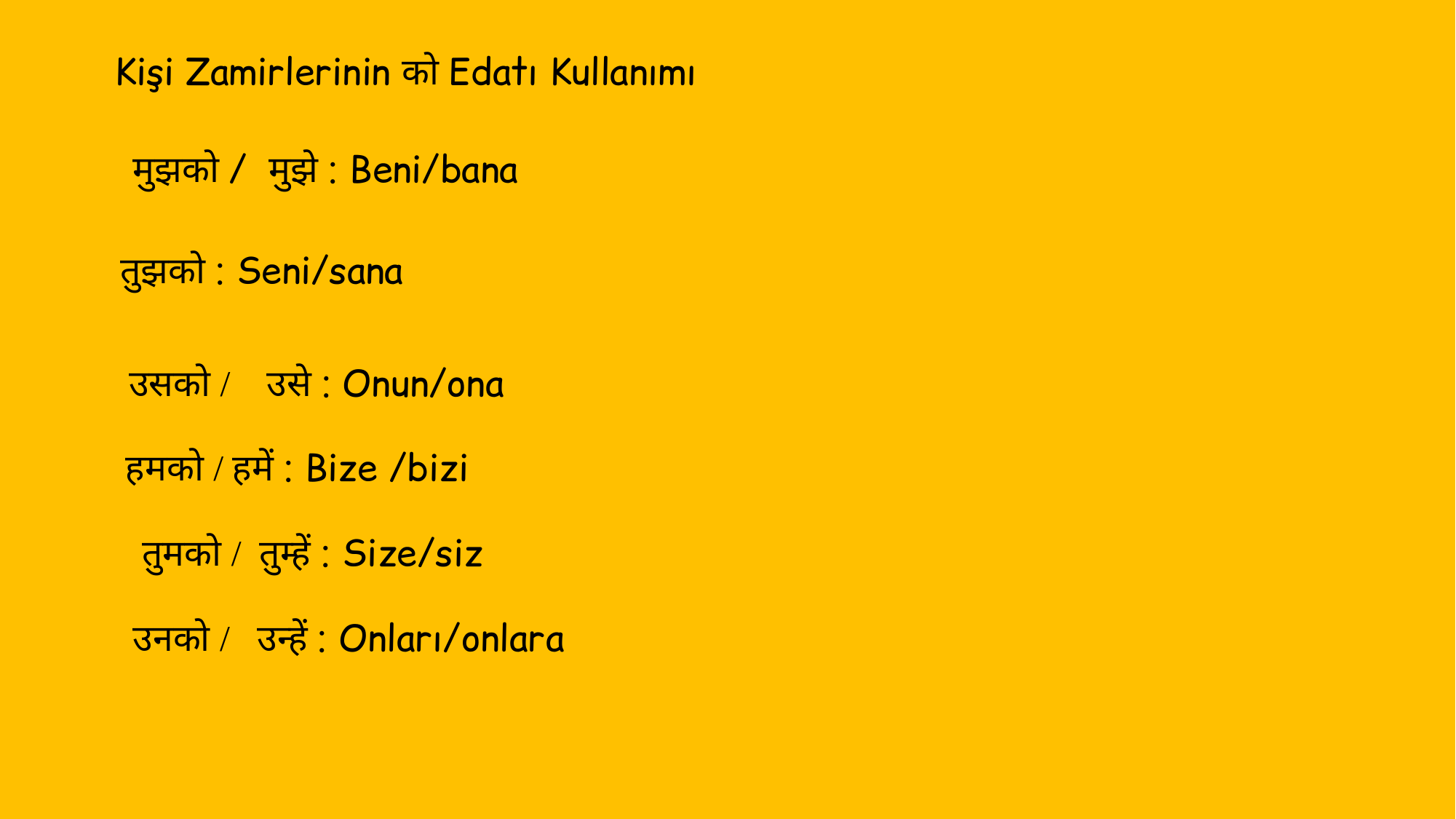

Kişi Zamirlerinin को Edatı Kullanımı
मुझको /  मुझे : Beni/bana
तुझको : Seni/sana
उसको /    उसे : Onun/ona
हमको / हमें : Bize /bizi
तुमको /  तुम्हें : Size/siz
उनको /   उन्हें : Onları/onlara